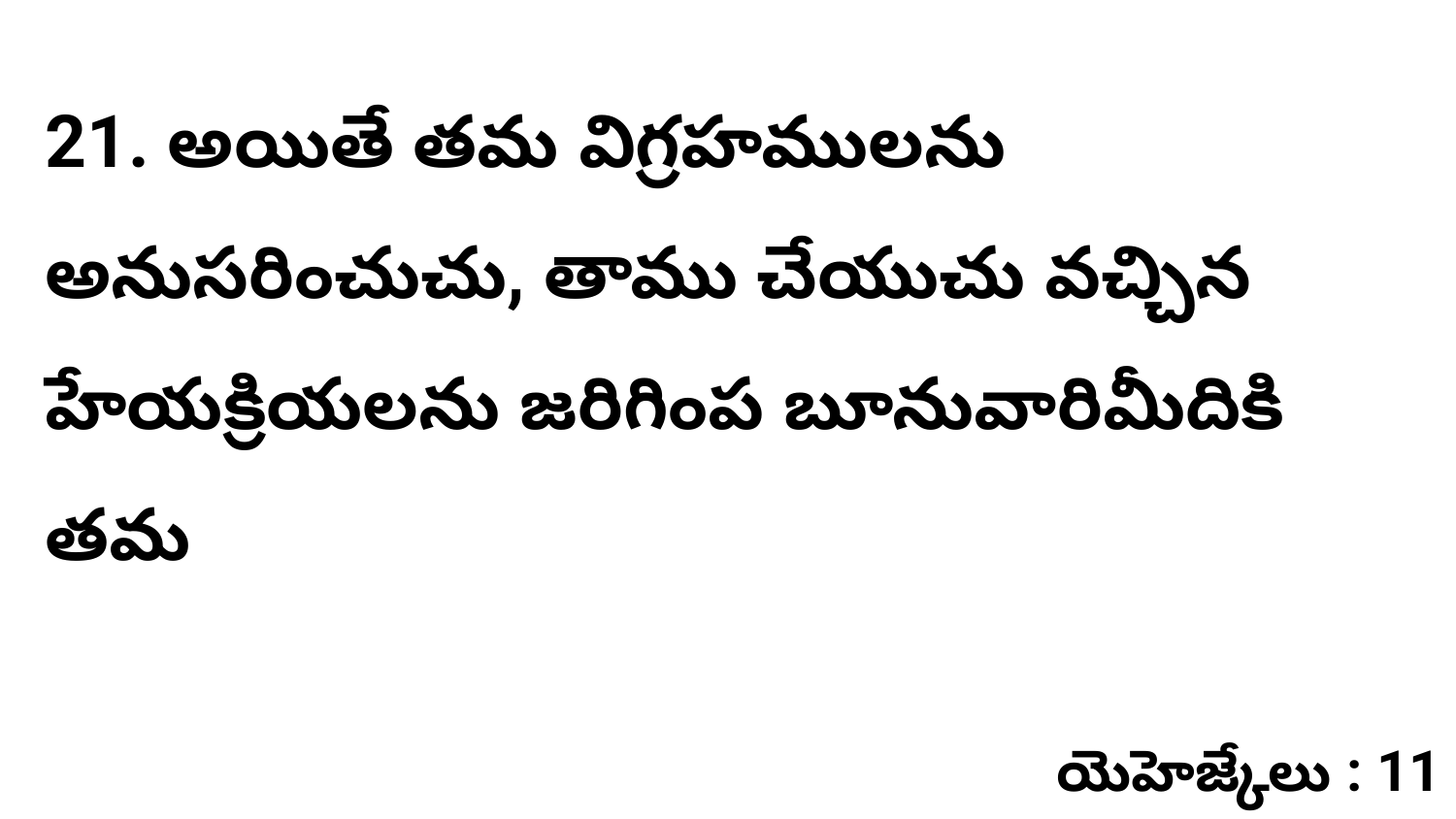

21. అయితే తమ విగ్రహములను అనుసరించుచు, తాము చేయుచు వచ్చిన హేయక్రియలను జరిగింప బూనువారిమీదికి తమ
యెహెజ్కేలు : 11